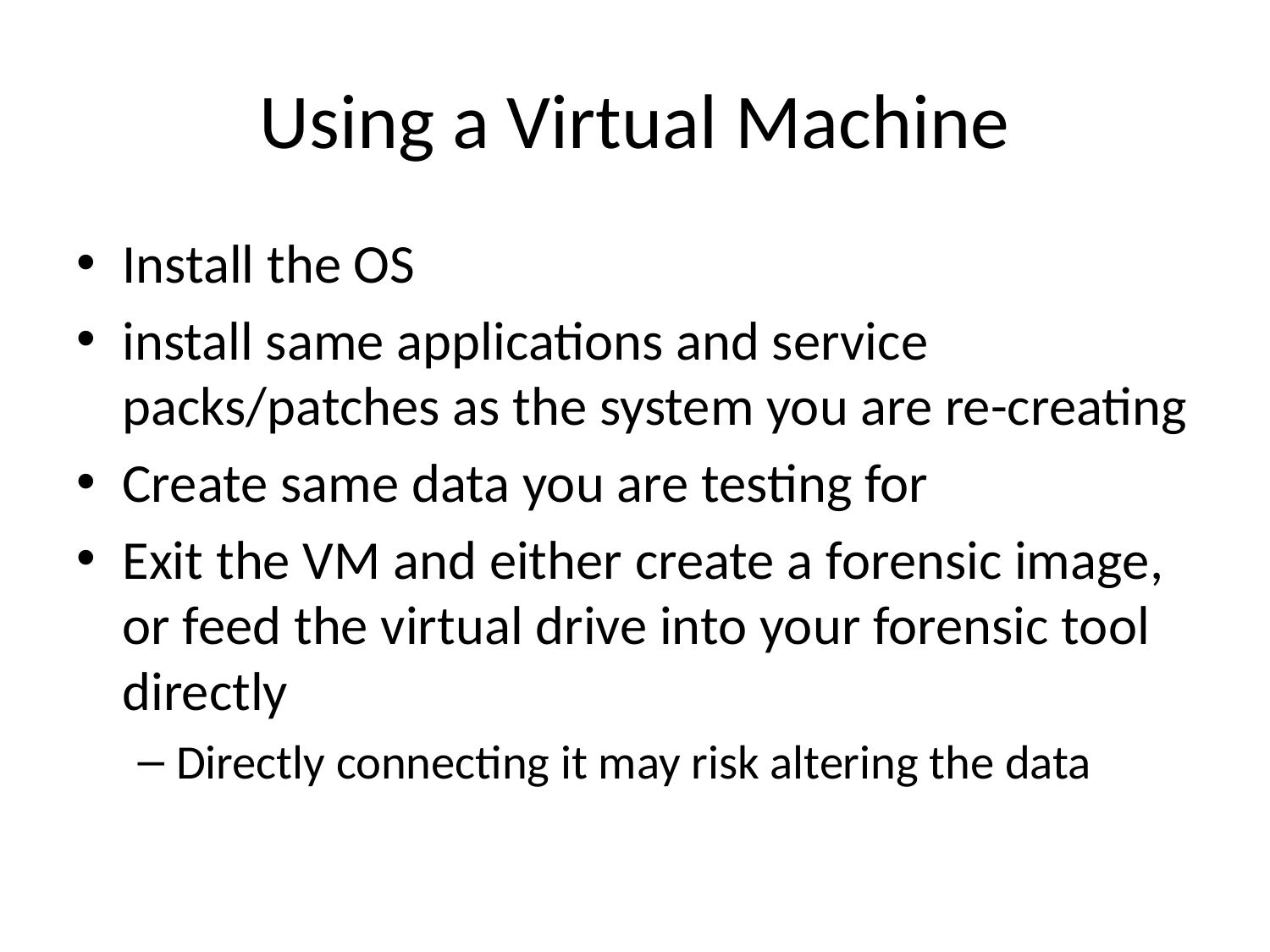

# Using a Virtual Machine
Install the OS
install same applications and service packs/patches as the system you are re-creating
Create same data you are testing for
Exit the VM and either create a forensic image, or feed the virtual drive into your forensic tool directly
Directly connecting it may risk altering the data